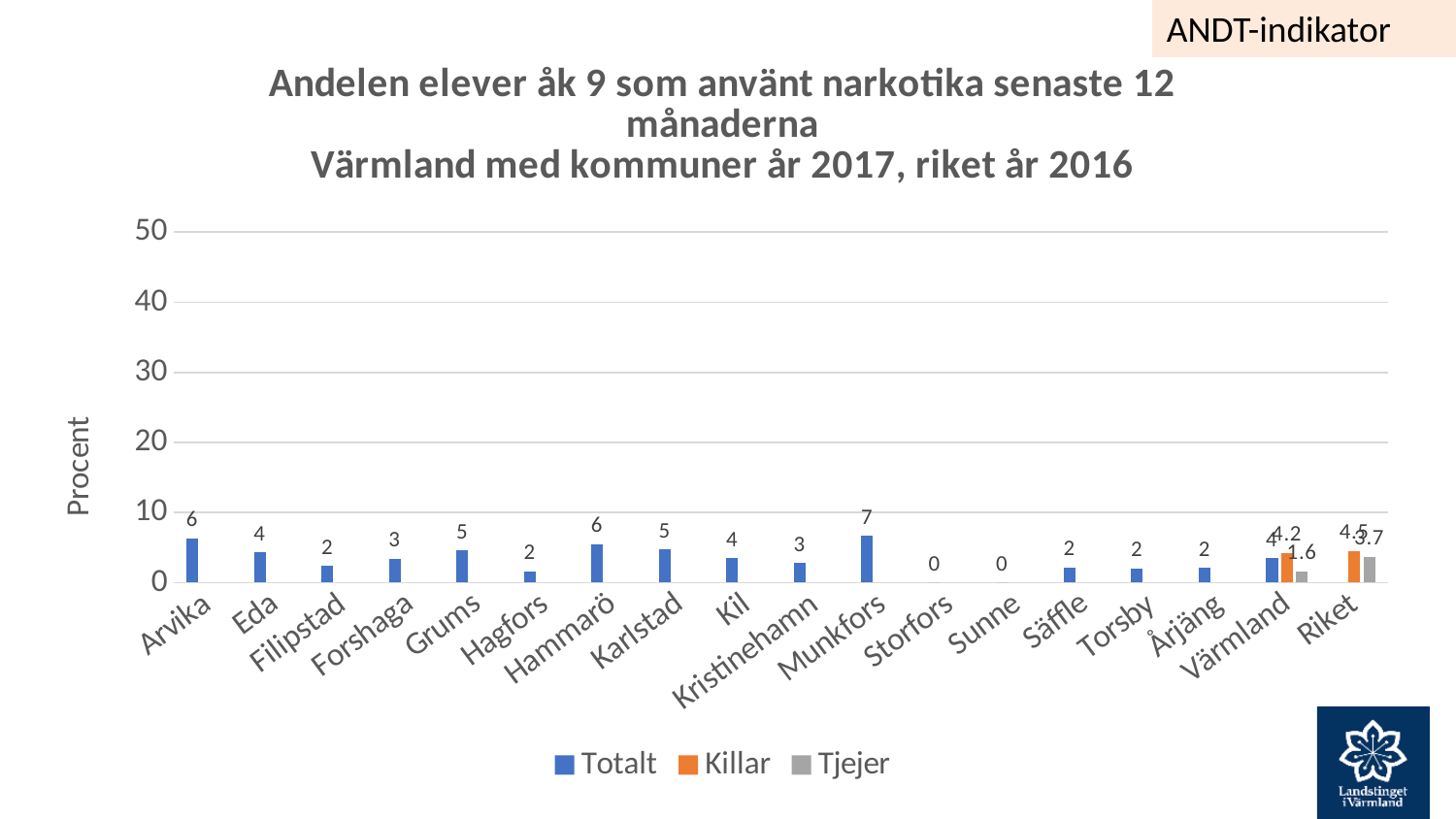

ANDT-indikator

### Chart: Andelen elever åk 9 som använt narkotika senaste 12 månaderna
Värmland med kommuner år 2017, riket år 2016

| Category | Totalt | Killar | Tjejer |
|---|---|---|---|
| Arvika | 6.3 | None | None |
| Eda | 4.3 | None | None |
| Filipstad | 2.4 | None | None |
| Forshaga | 3.4 | None | None |
| Grums | 4.6 | None | None |
| Hagfors | 1.6 | None | None |
| Hammarö | 5.5 | None | None |
| Karlstad | 4.7 | None | None |
| Kil | 3.5 | None | None |
| Kristinehamn | 2.8 | None | None |
| Munkfors | 6.7 | None | None |
| Storfors | 0.0 | None | None |
| Sunne | 0.0 | None | None |
| Säffle | 2.2 | None | None |
| Torsby | 2.0 | None | None |
| Årjäng | 2.1 | None | None |
| Värmland | 3.5 | 4.2 | 1.6 |
| Riket | None | 4.5 | 3.7 |